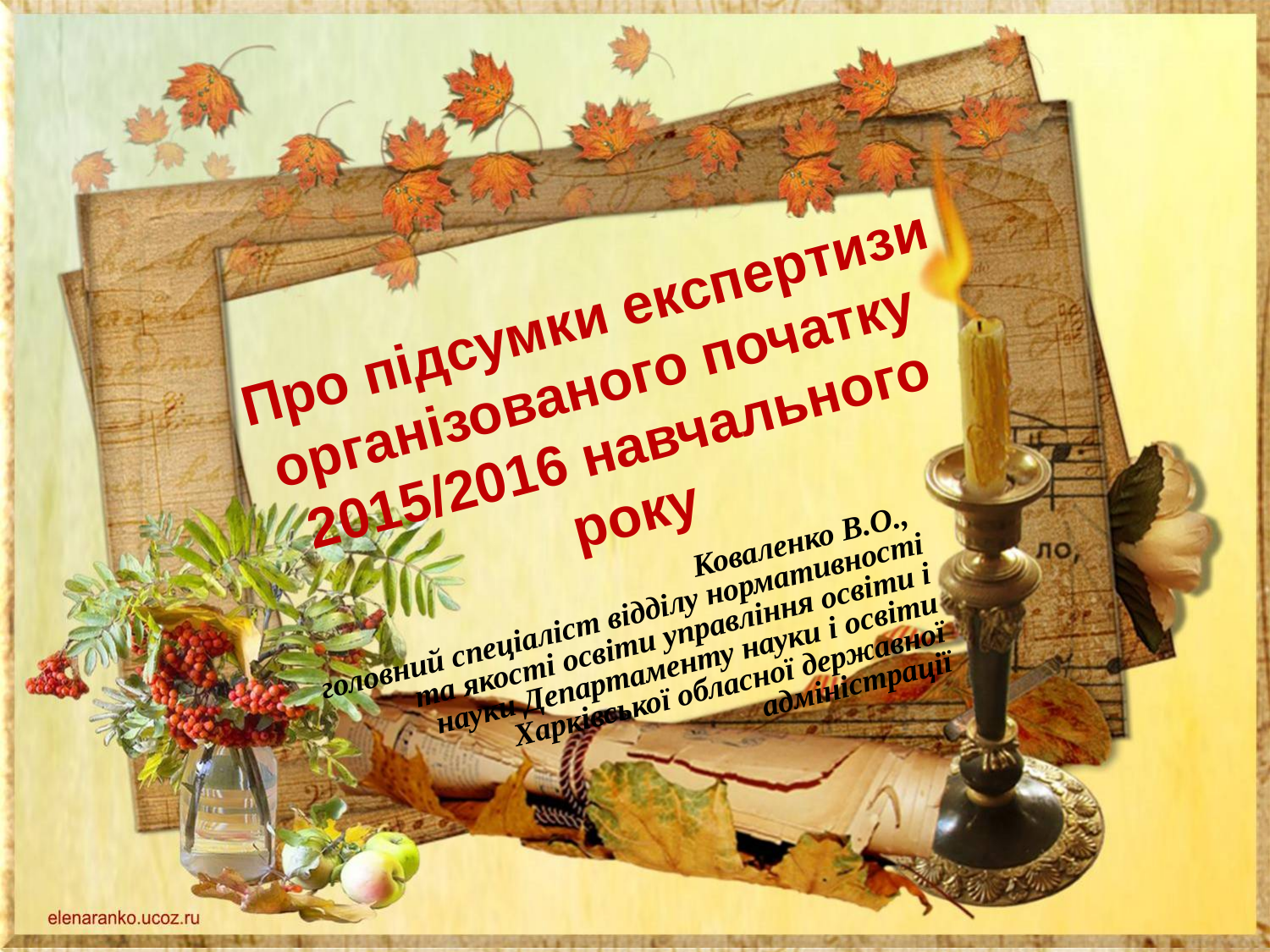

Про підсумки експертизи організованого початку
2015/2016 навчального року
Коваленко В.О.,
головний спеціаліст відділу нормативності та якості освіти управління освіти і науки Департаменту науки і освіти Харківської обласної державної адміністрації